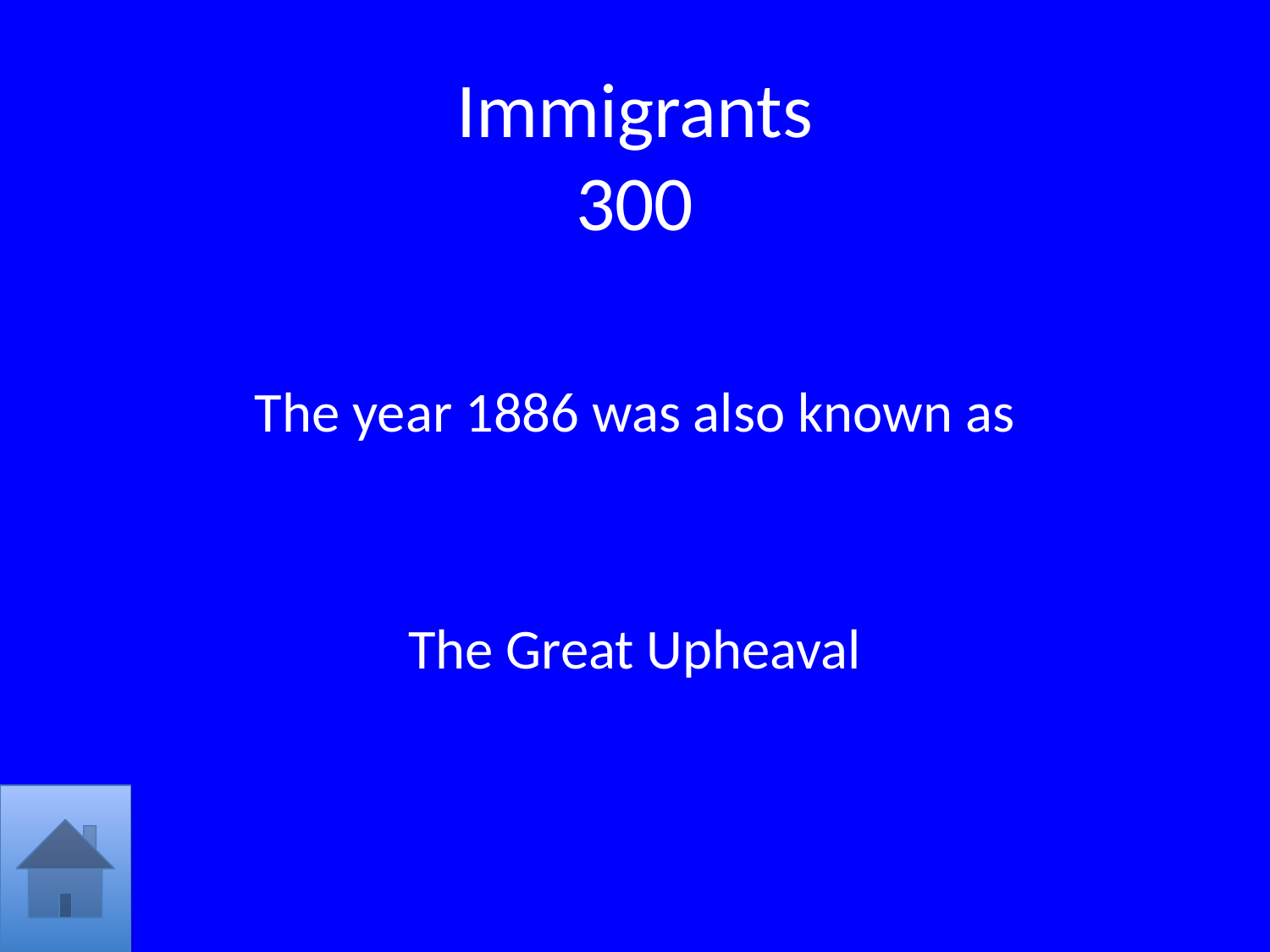

# Immigrants 300

The year 1886 was also known as

The Great Upheaval